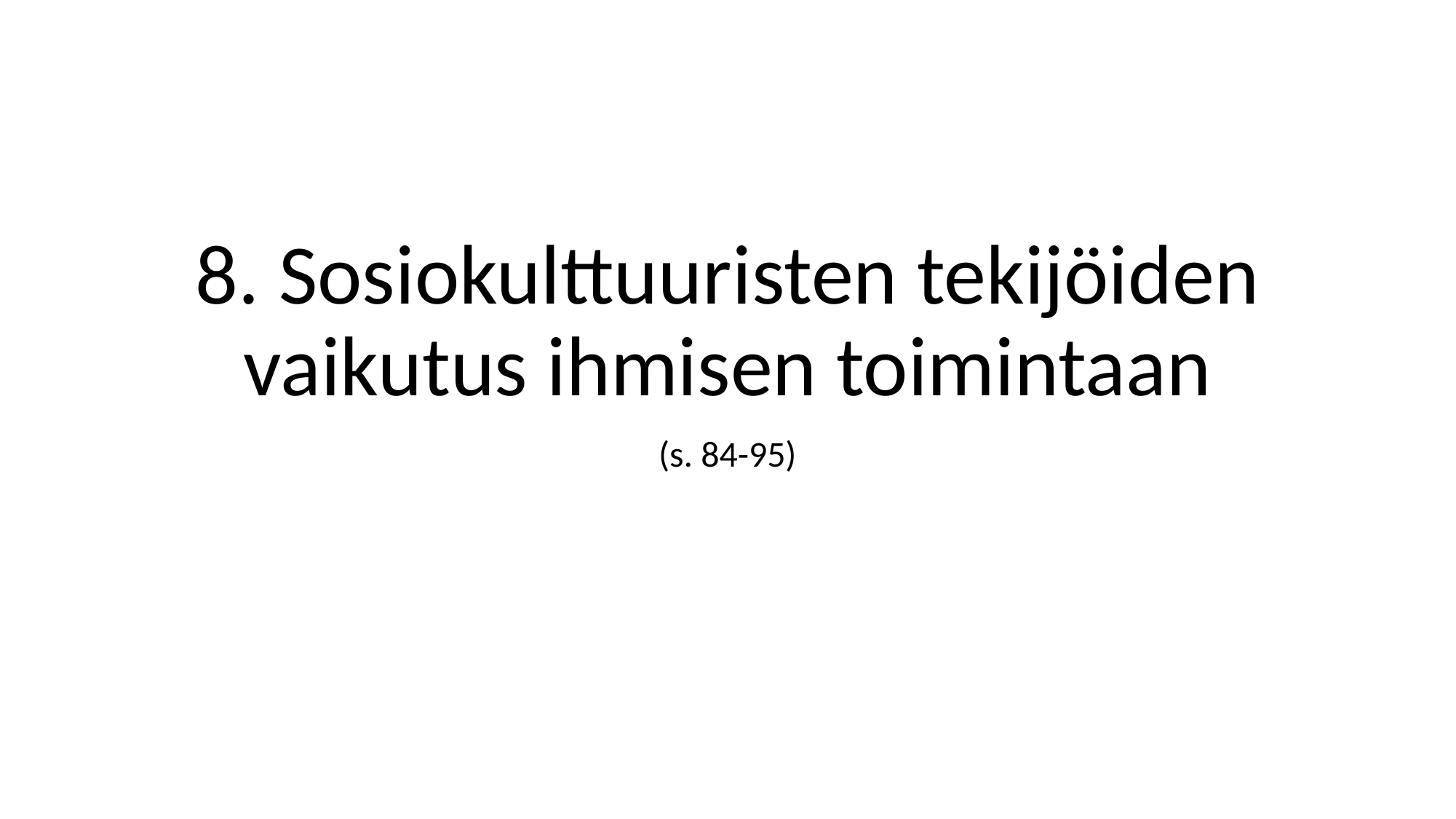

# 8. Sosiokulttuuristen tekijöiden vaikutus ihmisen toimintaan
(s. 84-95)